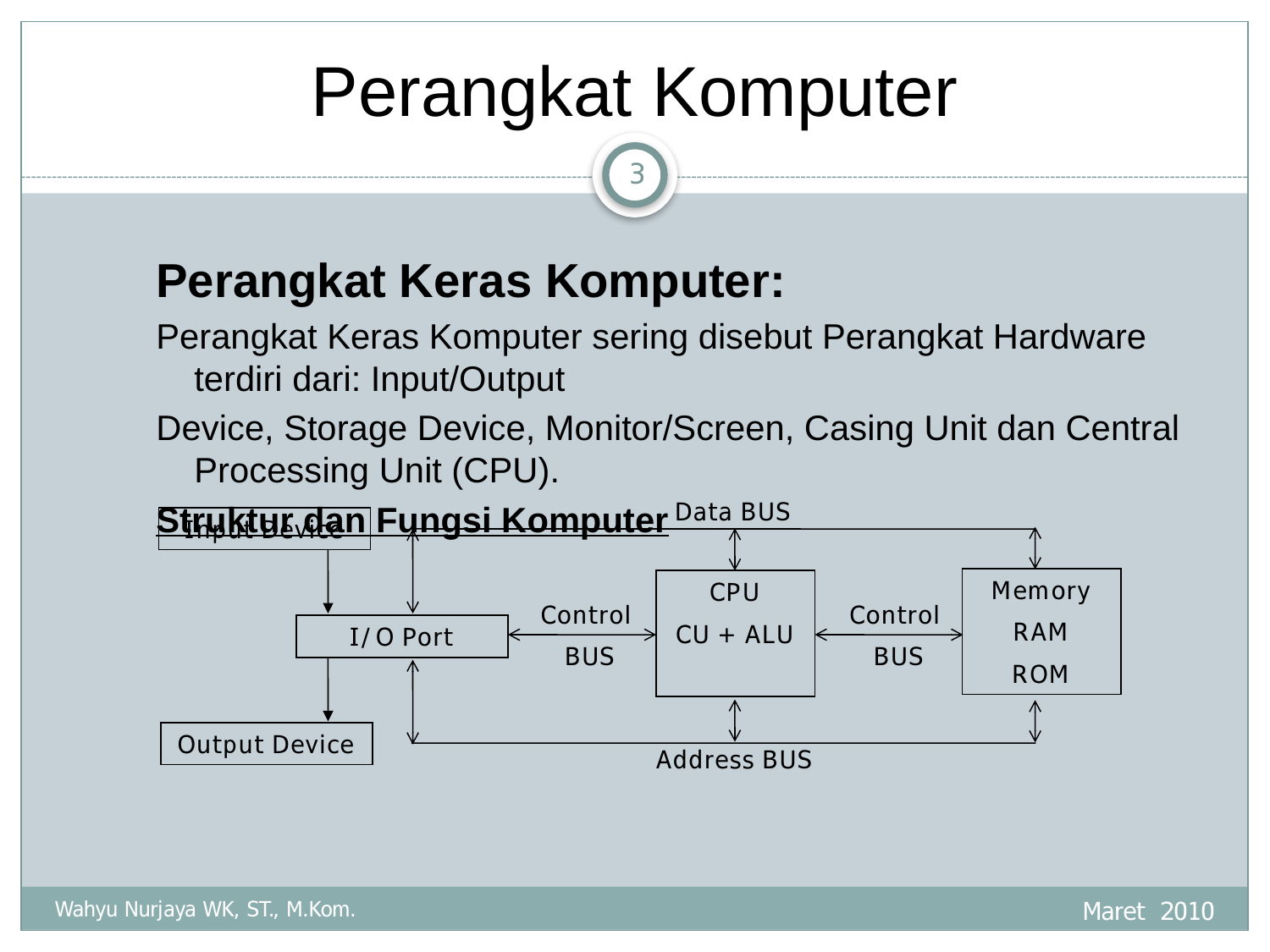

# Perangkat Komputer
3
Perangkat Keras Komputer:
Perangkat Keras Komputer sering disebut Perangkat Hardware terdiri dari: Input/Output
Device, Storage Device, Monitor/Screen, Casing Unit dan Central Processing Unit (CPU).
Struktur dan Fungsi Komputer
Data BUS
Input Device

Memory
RAM
ROM
CPU
CU + ALU

Control
 BUS
Control
 BUS
I/O Port

Output Device
Address BUS

Maret  2010
Wahyu Nurjaya WK, ST., M.Kom.